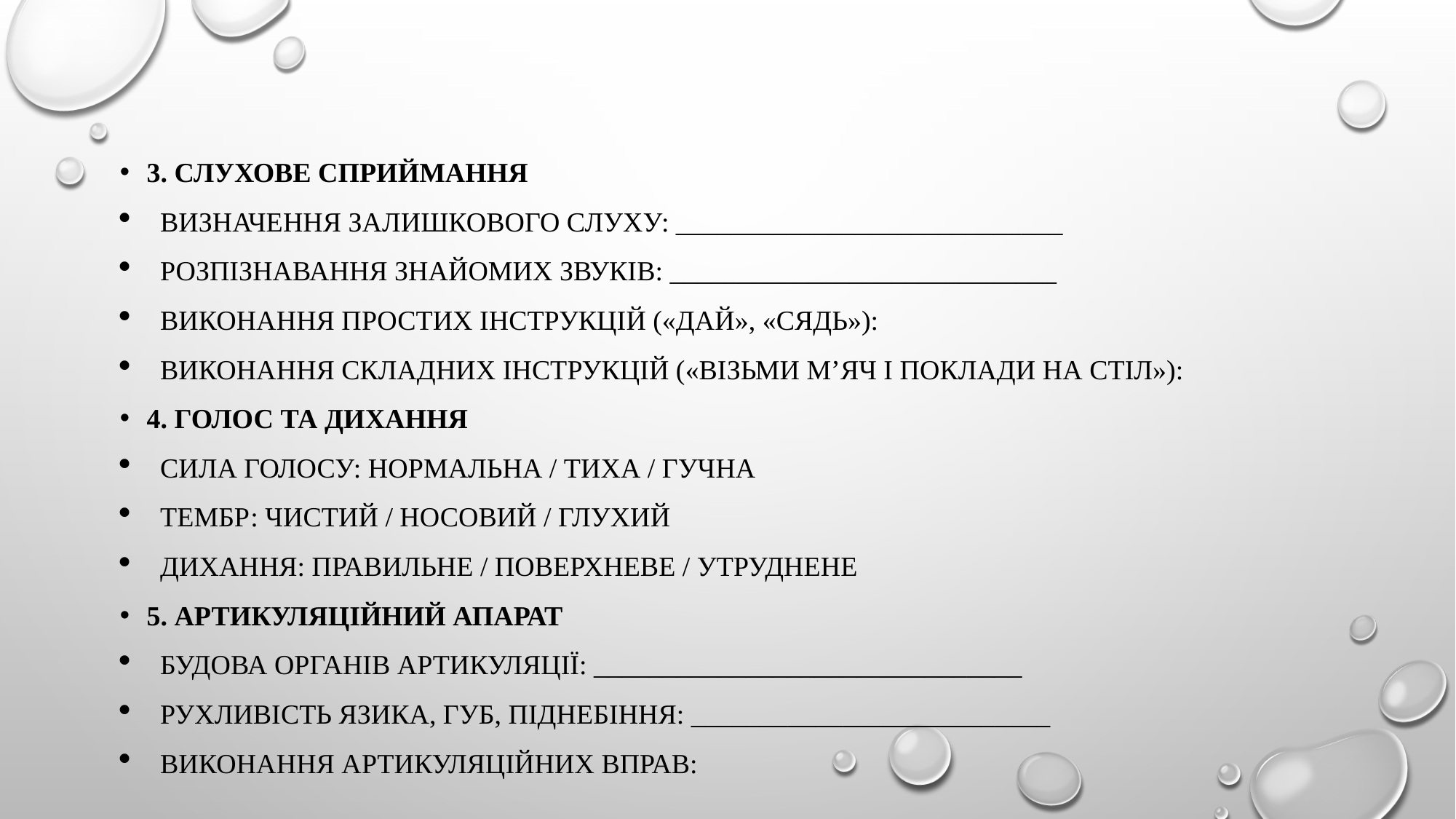

#
3. Слухове сприймання
Визначення залишкового слуху: ____________________________
Розпізнавання знайомих звуків: ____________________________
Виконання простих інструкцій («дай», «сядь»):
Виконання складних інструкцій («візьми м’яч і поклади на стіл»):
4. Голос та дихання
Сила голосу: нормальна / тиха / гучна
Тембр: чистий / носовий / глухий
Дихання: правильне / поверхневе / утруднене
5. Артикуляційний апарат
Будова органів артикуляції: _______________________________
Рухливість язика, губ, піднебіння: __________________________
Виконання артикуляційних вправ: